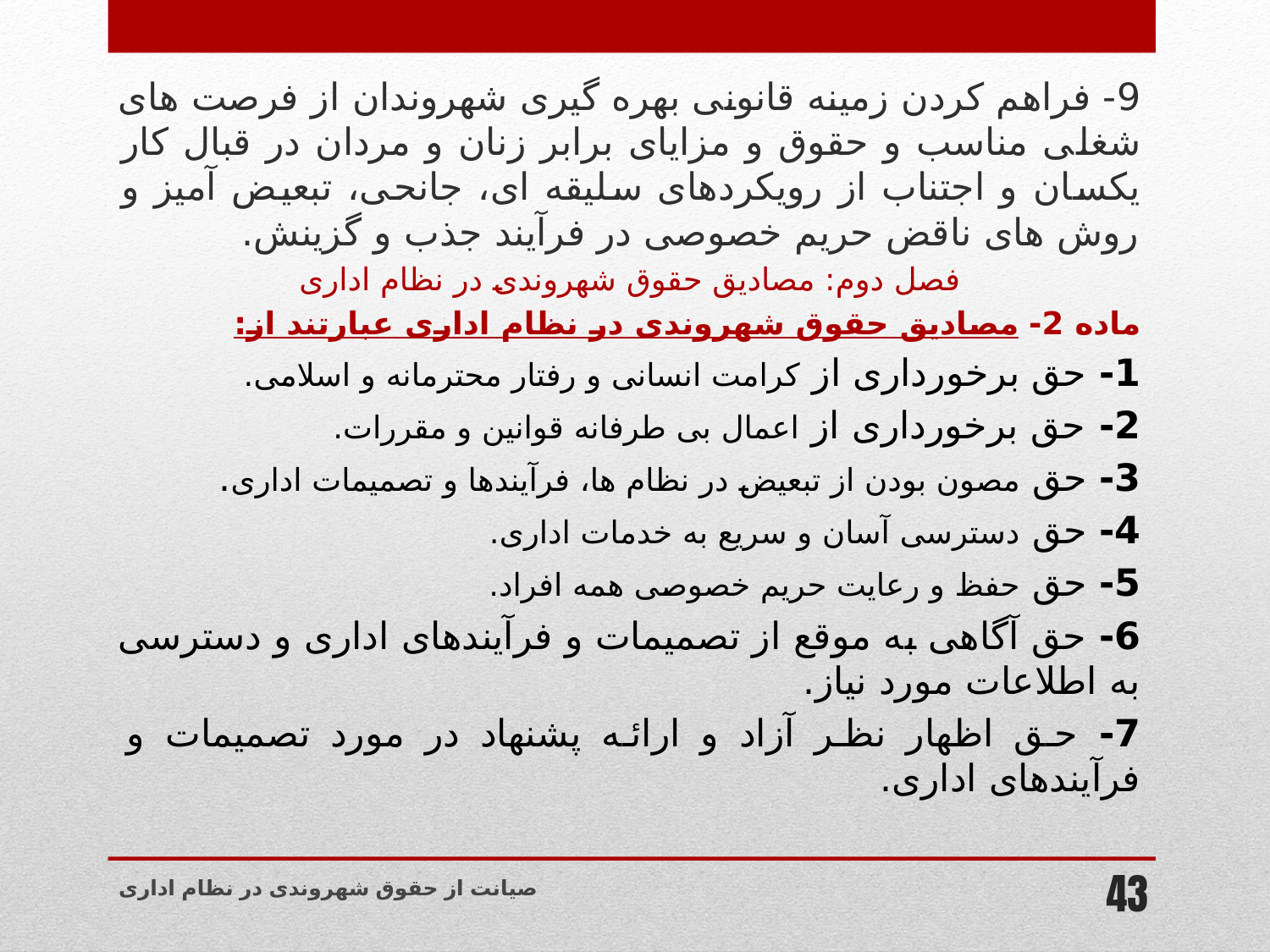

9- فراهم کردن زمینه قانونی بهره گیری شهروندان از فرصت های شغلی مناسب و حقوق و مزایای برابر زنان و مردان در قبال کار یکسان و اجتناب از رویکردهای سلیقه ای، جانحی، تبعیض آمیز و روش های ناقض حریم خصوصی در فرآیند جذب و گزینش.
فصل دوم: مصادیق حقوق شهروندی در نظام اداری
ماده 2- مصادیق حقوق شهروندی در نظام اداری عبارتند از:
1- حق برخورداری از کرامت انسانی و رفتار محترمانه و اسلامی.
2- حق برخورداری از اعمال بی طرفانه قوانین و مقررات.
3- حق مصون بودن از تبعیض در نظام ها، فرآیندها و تصمیمات اداری.
4- حق دسترسی آسان و سریع به خدمات اداری.
5- حق حفظ و رعایت حریم خصوصی همه افراد.
6- حق آگاهی به موقع از تصمیمات و فرآیندهای اداری و دسترسی به اطلاعات مورد نیاز.
7- حق اظهار نظر آزاد و ارائه پشنهاد در مورد تصمیمات و فرآیندهای اداری.

صیانت از حقوق شهروندی در نظام اداری
43